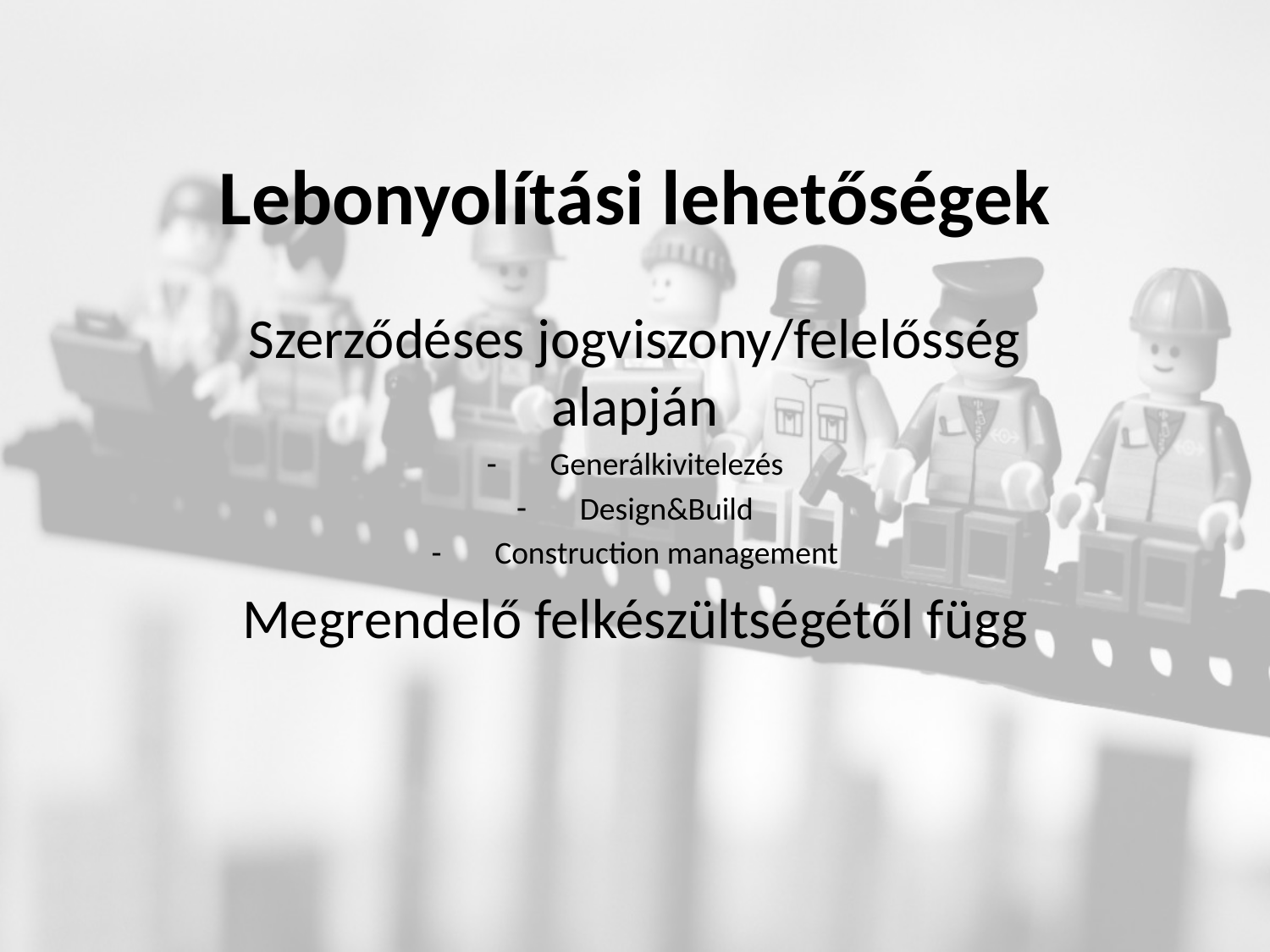

# Lebonyolítási lehetőségek
Szerződéses jogviszony/felelősség alapján
Generálkivitelezés
Design&Build
Construction management
Megrendelő felkészültségétől függ